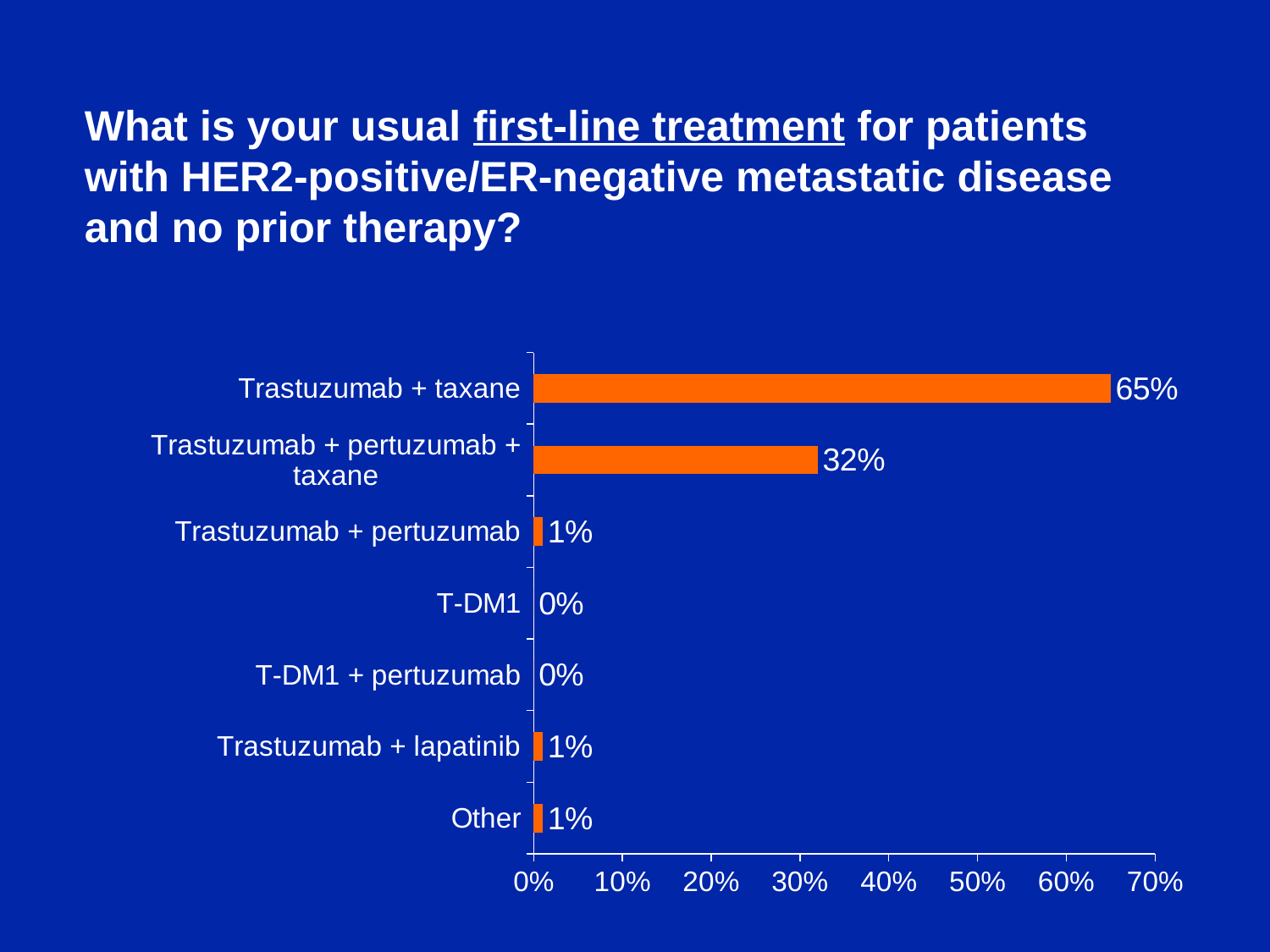

What is your usual first-line treatment for patients with HER2-positive/ER-negative metastatic disease and no prior therapy?

### Chart

| Category | Series 1 |
|---|---|
| Other | 0.01 |
| Trastuzumab + lapatinib | 0.01 |
| T-DM1 + pertuzumab | 0.0 |
| T-DM1 | 0.0 |
| Trastuzumab + pertuzumab | 0.01 |
| Trastuzumab + pertuzumab + taxane | 0.32 |
| Trastuzumab + taxane | 0.65 |